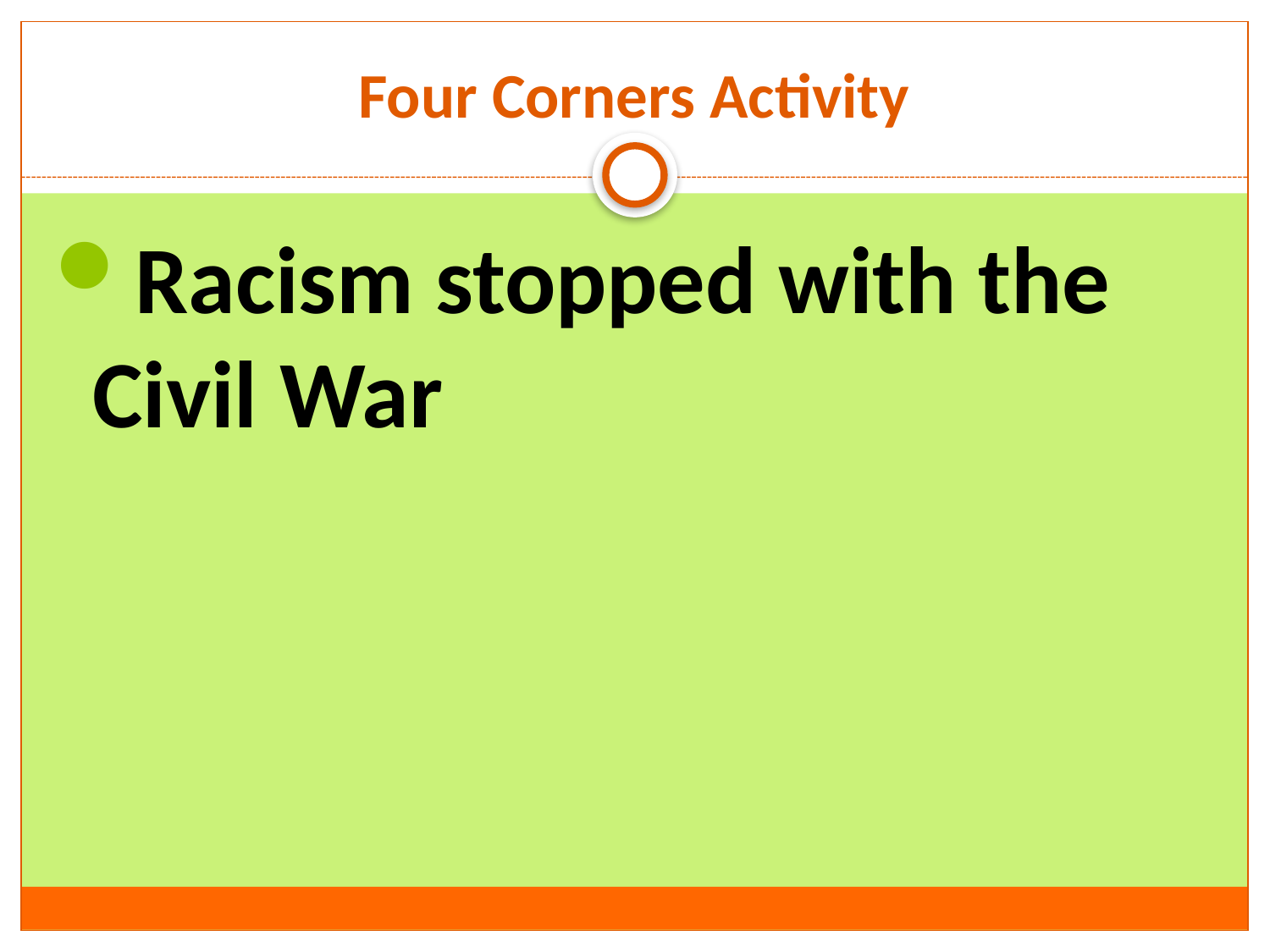

# Four Corners Activity
Racism stopped with the Civil War